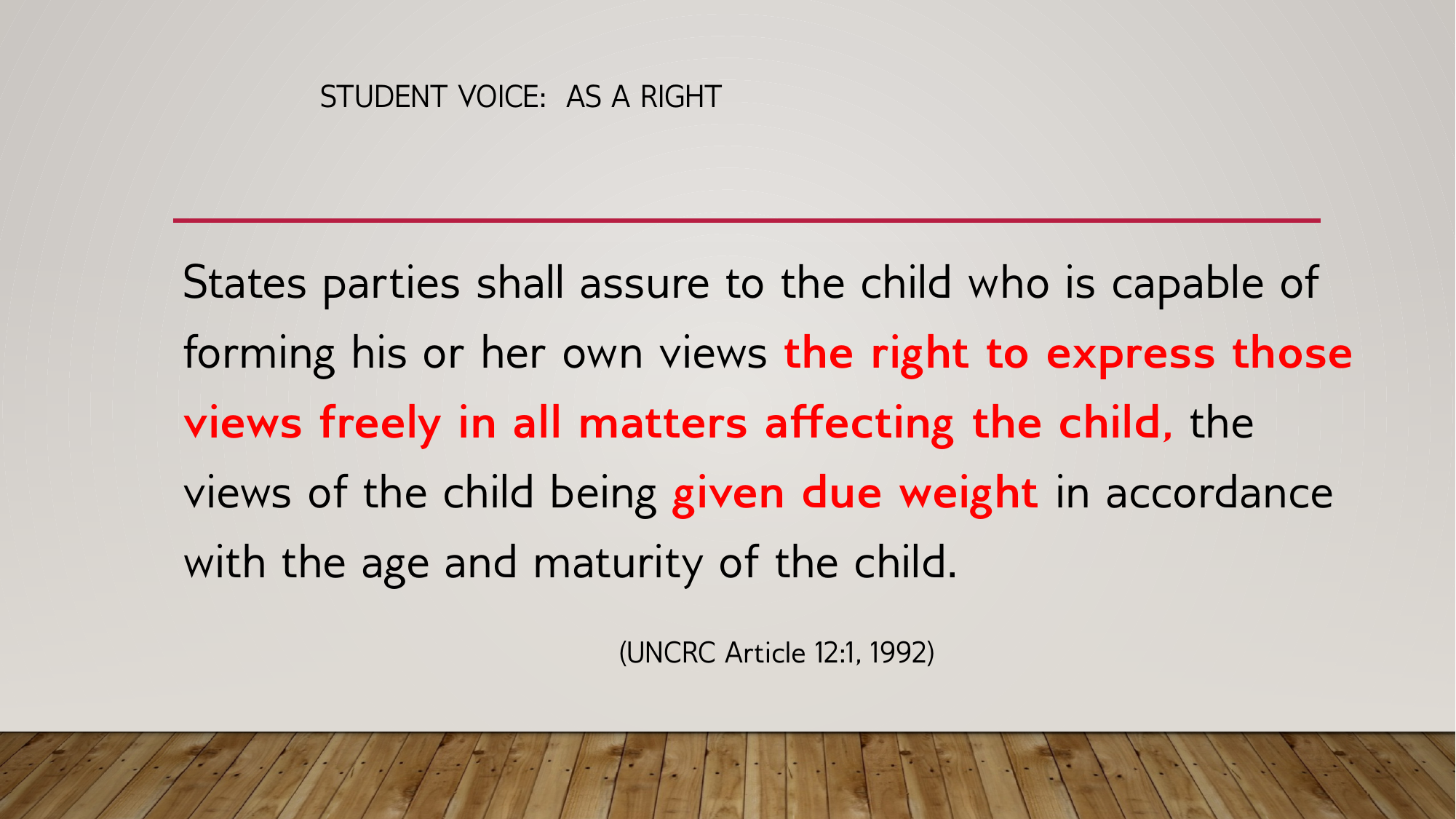

# Student Voice:  As a Right

States parties shall assure to the child who is capable of forming his or her own views the right to express those views freely in all matters affecting the child, the views of the child being given due weight in accordance with the age and maturity of the child.
				(UNCRC Article 12:1, 1992)